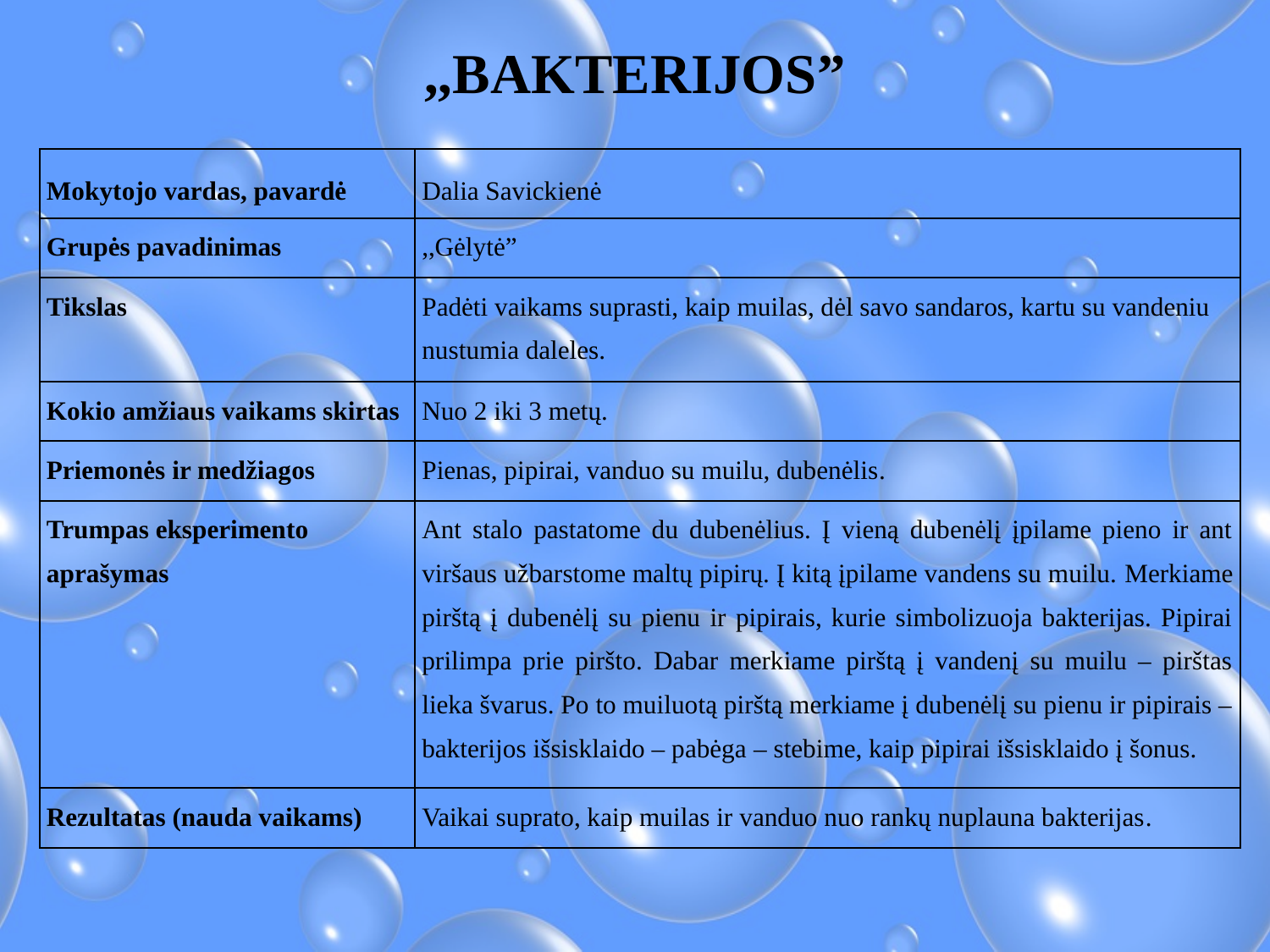

,,BAKTERIJOS”

| Mokytojo vardas, pavardė | Dalia Savickienė |
| --- | --- |
| Grupės pavadinimas | ,,Gėlytė” |
| Tikslas | Padėti vaikams suprasti, kaip muilas, dėl savo sandaros, kartu su vandeniu nustumia daleles. |
| Kokio amžiaus vaikams skirtas | Nuo 2 iki 3 metų. |
| Priemonės ir medžiagos | Pienas, pipirai, vanduo su muilu, dubenėlis. |
| Trumpas eksperimento aprašymas | Ant stalo pastatome du dubenėlius. Į vieną dubenėlį įpilame pieno ir ant viršaus užbarstome maltų pipirų. Į kitą įpilame vandens su muilu. Merkiame pirštą į dubenėlį su pienu ir pipirais, kurie simbolizuoja bakterijas. Pipirai prilimpa prie piršto. Dabar merkiame pirštą į vandenį su muilu – pirštas lieka švarus. Po to muiluotą pirštą merkiame į dubenėlį su pienu ir pipirais – bakterijos išsisklaido – pabėga – stebime, kaip pipirai išsisklaido į šonus. |
| Rezultatas (nauda vaikams) | Vaikai suprato, kaip muilas ir vanduo nuo rankų nuplauna bakterijas. |